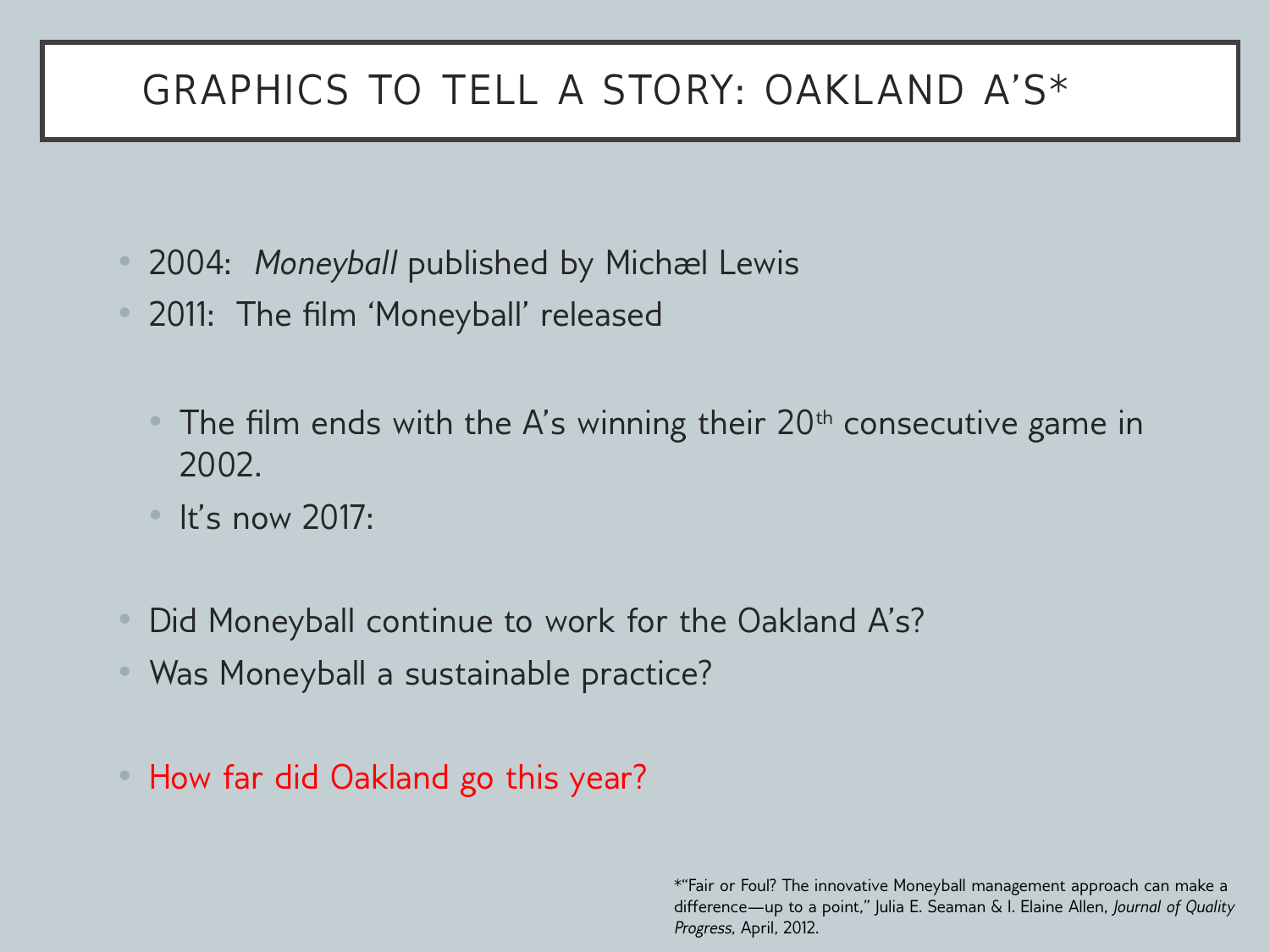

# Graphics to tell a story: Oakland A’s*
2004:  Moneyball published by Michael Lewis
2011:  The film ‘Moneyball’ released

The film ends with the A’s winning their 20th consecutive game in 2002.
It’s now 2017:

Did Moneyball continue to work for the Oakland A’s?
Was Moneyball a sustainable practice?

How far did Oakland go this year?

*“Fair or Foul? The innovative Moneyball management approach can make a difference—up to a point,” Julia E. Seaman & I. Elaine Allen, Journal of Quality Progress, April, 2012.